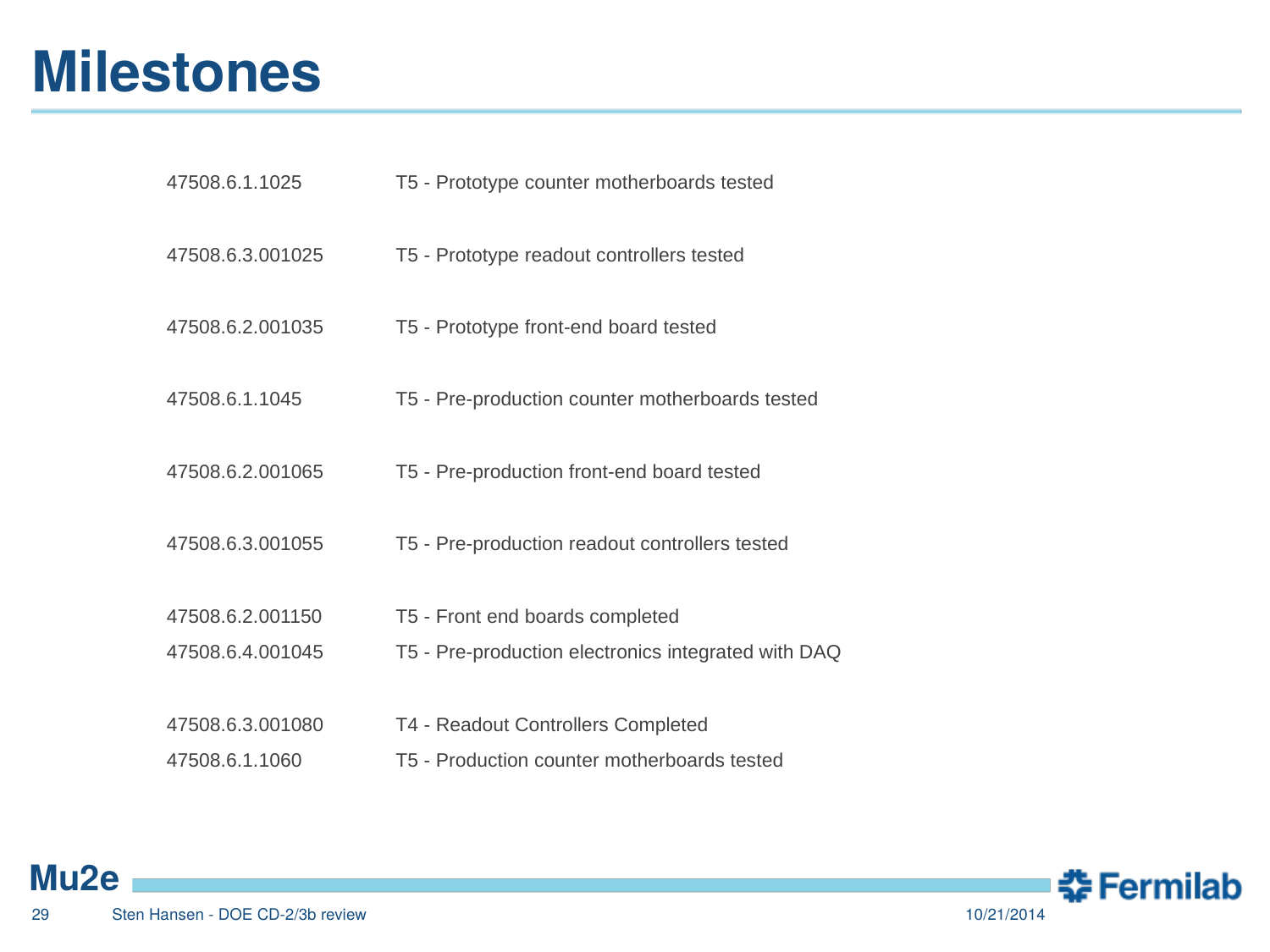

# Milestones
| 47508.6.1.1025 | T5 - Prototype counter motherboards tested |
| --- | --- |
| 47508.6.3.001025 | T5 - Prototype readout controllers tested |
| 47508.6.2.001035 | T5 - Prototype front-end board tested |
| 47508.6.1.1045 | T5 - Pre-production counter motherboards tested |
| 47508.6.2.001065 | T5 - Pre-production front-end board tested |
| 47508.6.3.001055 | T5 - Pre-production readout controllers tested |
| 47508.6.2.001150 | T5 - Front end boards completed |
| 47508.6.4.001045 | T5 - Pre-production electronics integrated with DAQ |
| 47508.6.3.001080 | T4 - Readout Controllers Completed |
| 47508.6.1.1060 | T5 - Production counter motherboards tested |
29
Sten Hansen - DOE CD-2/3b review

10/21/2014